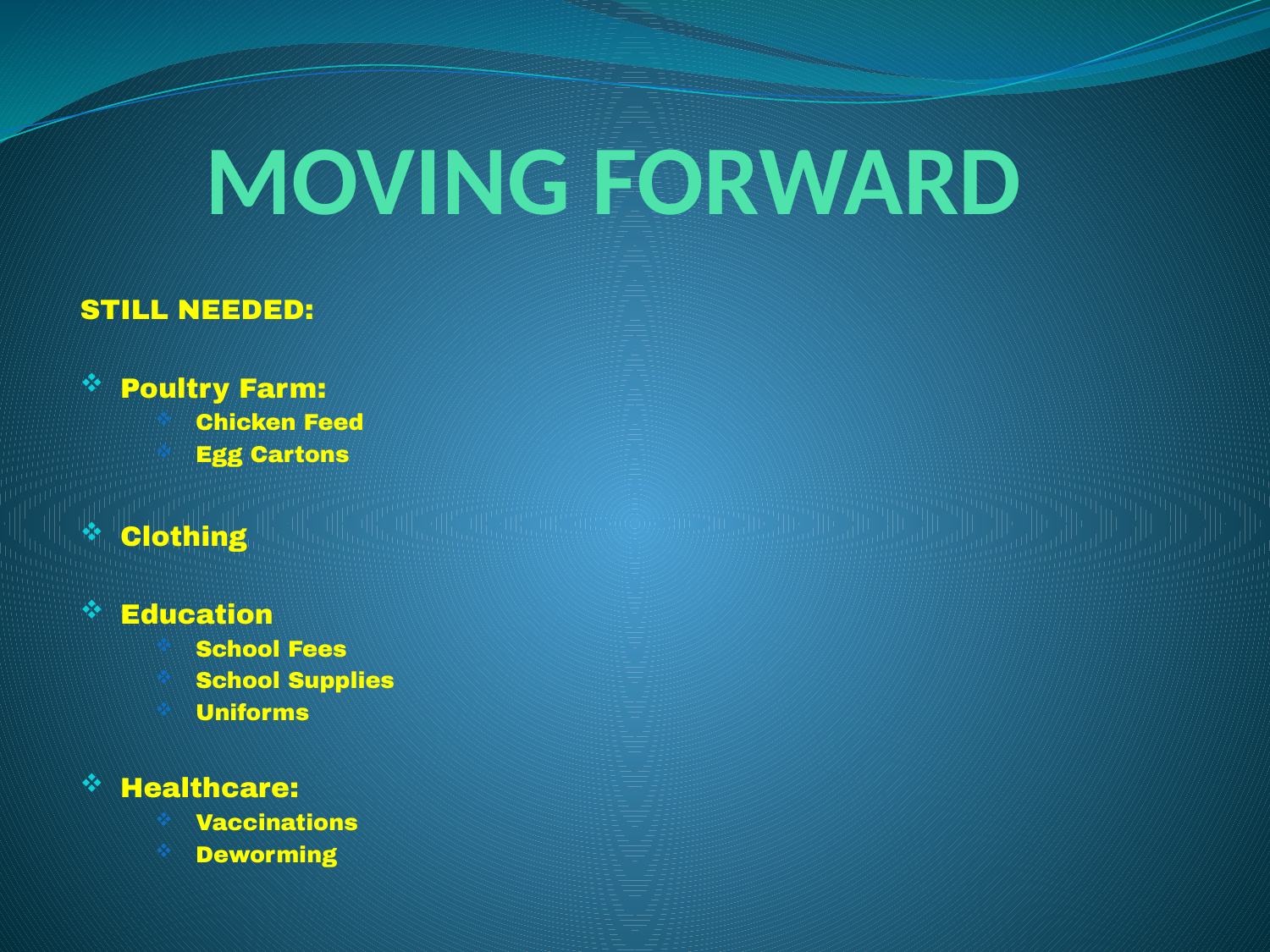

# MOVING FORWARD
STILL NEEDED:

Poultry Farm:
Chicken Feed
Egg Cartons

Clothing

Education
School Fees
School Supplies
Uniforms

Healthcare:
Vaccinations
Deworming